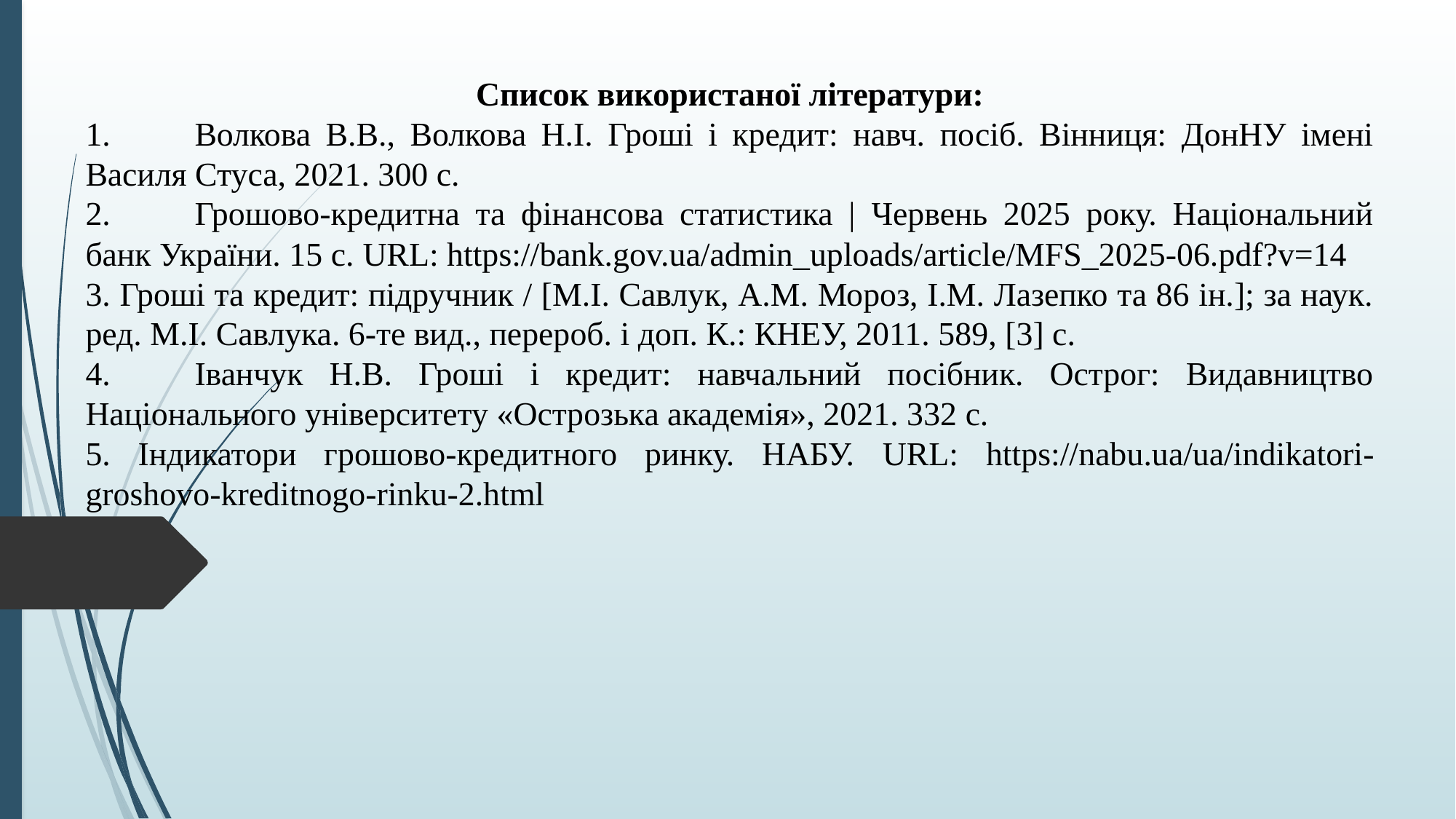

Список використаної літератури:
1.	Волкова В.В., Волкова Н.І. Гроші і кредит: навч. посіб. Вінниця: ДонНУ імені Василя Стуса, 2021. 300 с.
2.	Грошово-кредитна та фінансова статистика | Червень 2025 року. Національний банк України. 15 с. URL: https://bank.gov.ua/admin_uploads/article/MFS_2025-06.pdf?v=14
3. Гроші та кредит: підручник / [М.І. Савлук, А.М. Мороз, І.М. Лазепко та 86 ін.]; за наук. ред. М.І. Савлука. 6-те вид., перероб. і доп. К.: КНЕУ, 2011. 589, [3] с.
4.	Іванчук Н.В. Гроші і кредит: навчальний посібник. Острог: Видавництво Національного університету «Острозька академія», 2021. 332 с.
5. Індикатори грошово-кредитного ринку. НАБУ. URL: https://nabu.ua/ua/indikatori-groshovo-kreditnogo-rinku-2.html